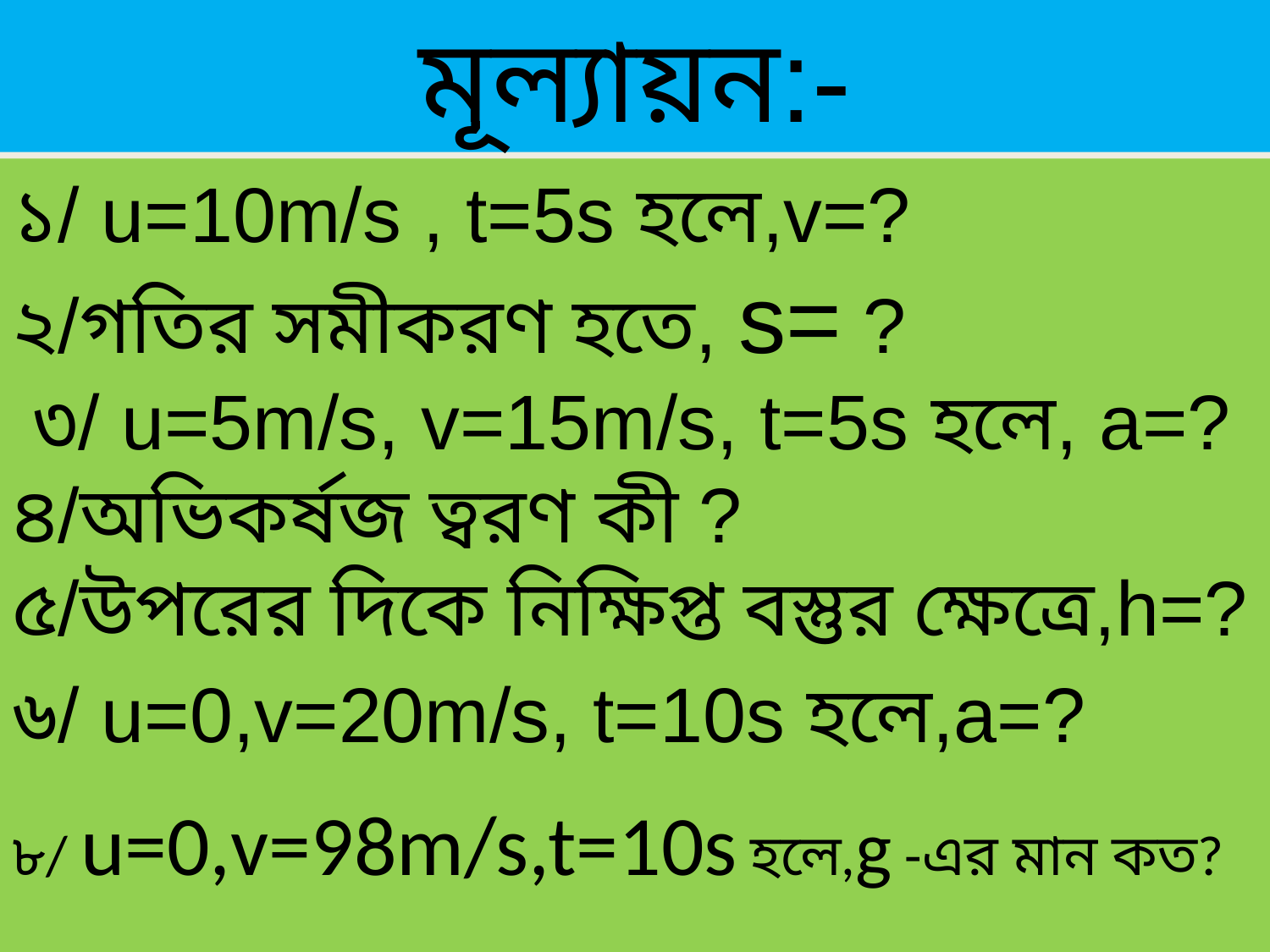

মূল্যায়ন:-
১/ u=10m/s , t=5s হলে,v=?
২/গতির সমীকরণ হতে, s= ?
 ৩/ u=5m/s, v=15m/s, t=5s হলে, a=?
৪/অভিকর্ষজ ত্বরণ কী ?
৫/উপরের দিকে নিক্ষিপ্ত বস্তুর ক্ষেত্রে,h=?
৬/ u=0,v=20m/s, t=10s হলে,a=?
৮/ u=0,v=98m/s,t=10s হলে,g -এর মান কত?